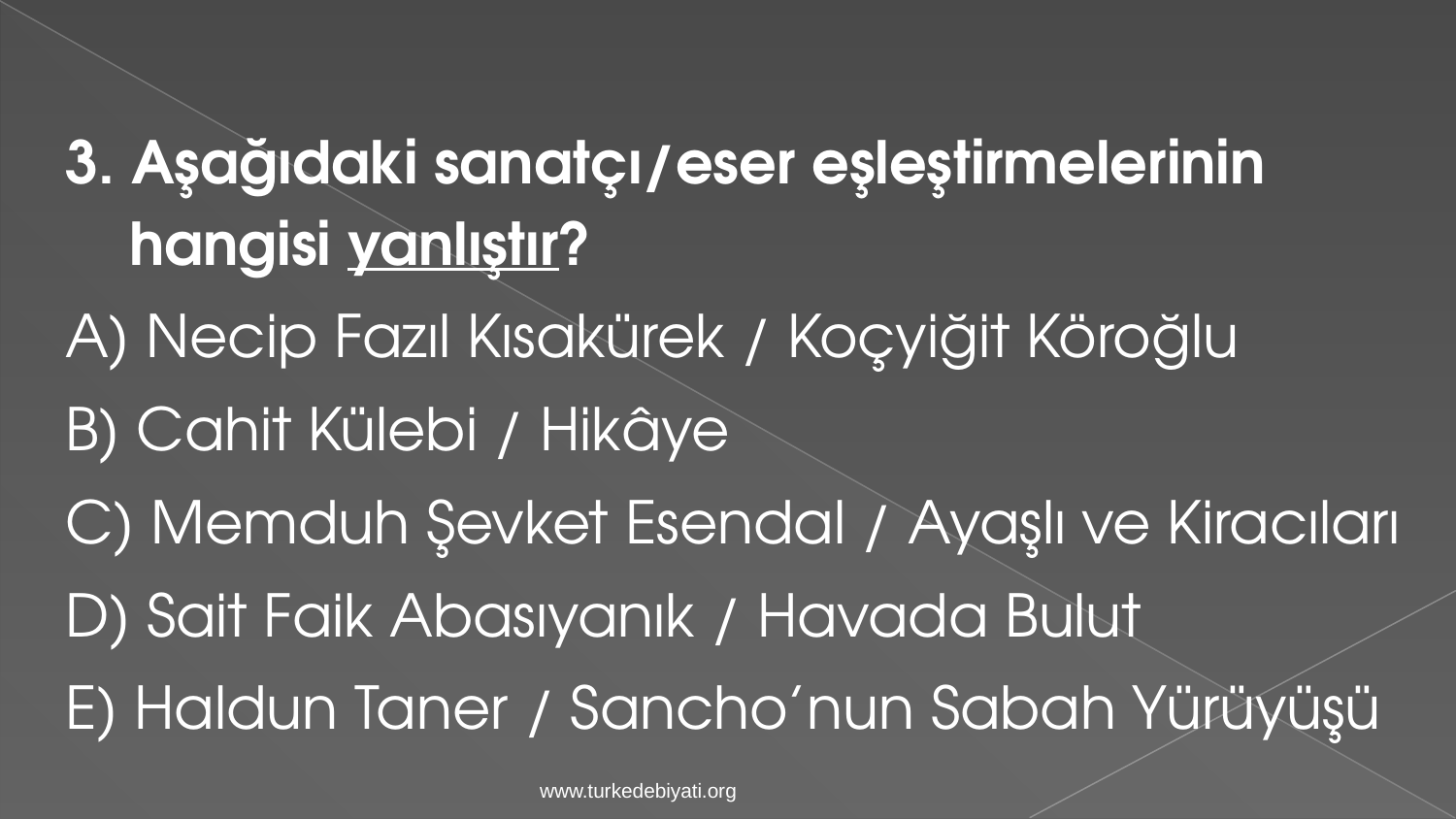

3. Aşağıdaki sanatçı/eser eşleştirmelerinin hangisi yanlıştır?
A) Necip Fazıl Kısakürek / Koçyiğit Köroğlu
B) Cahit Külebi / Hikâye
C) Memduh Şevket Esendal / Ayaşlı ve Kiracıları
D) Sait Faik Abasıyanık / Havada Bulut
E) Haldun Taner / Sancho’nun Sabah Yürüyüşü

www.turkedebiyati.org